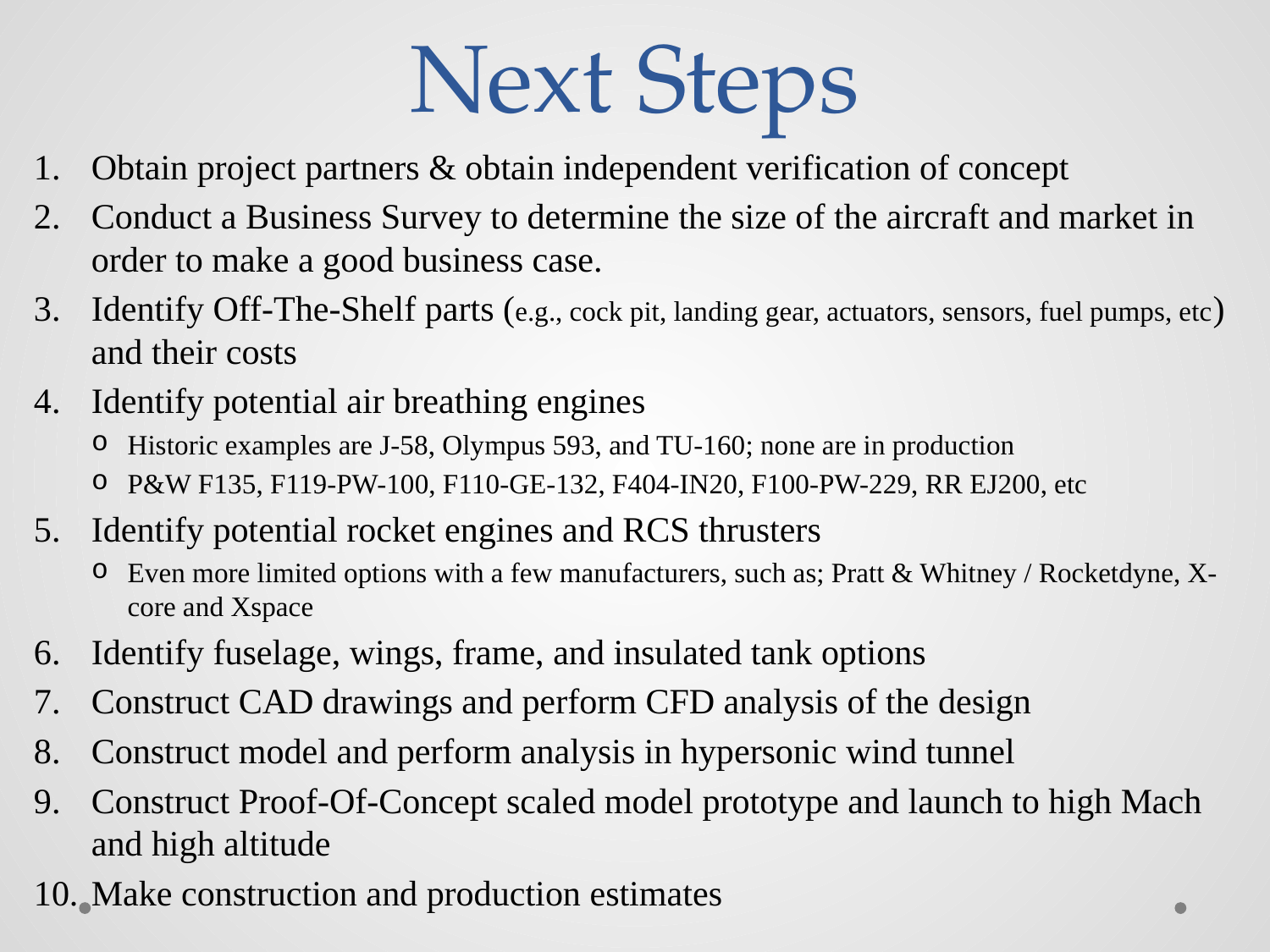

# Next Steps
Obtain project partners & obtain independent verification of concept
Conduct a Business Survey to determine the size of the aircraft and market in order to make a good business case.
Identify Off-The-Shelf parts (e.g., cock pit, landing gear, actuators, sensors, fuel pumps, etc) and their costs
Identify potential air breathing engines
Historic examples are J-58, Olympus 593, and TU-160; none are in production
P&W F135, F119-PW-100, F110-GE-132, F404-IN20, F100-PW-229, RR EJ200, etc
Identify potential rocket engines and RCS thrusters
Even more limited options with a few manufacturers, such as; Pratt & Whitney / Rocketdyne, X-core and Xspace
Identify fuselage, wings, frame, and insulated tank options
Construct CAD drawings and perform CFD analysis of the design
Construct model and perform analysis in hypersonic wind tunnel
Construct Proof-Of-Concept scaled model prototype and launch to high Mach and high altitude
Make construction and production estimates